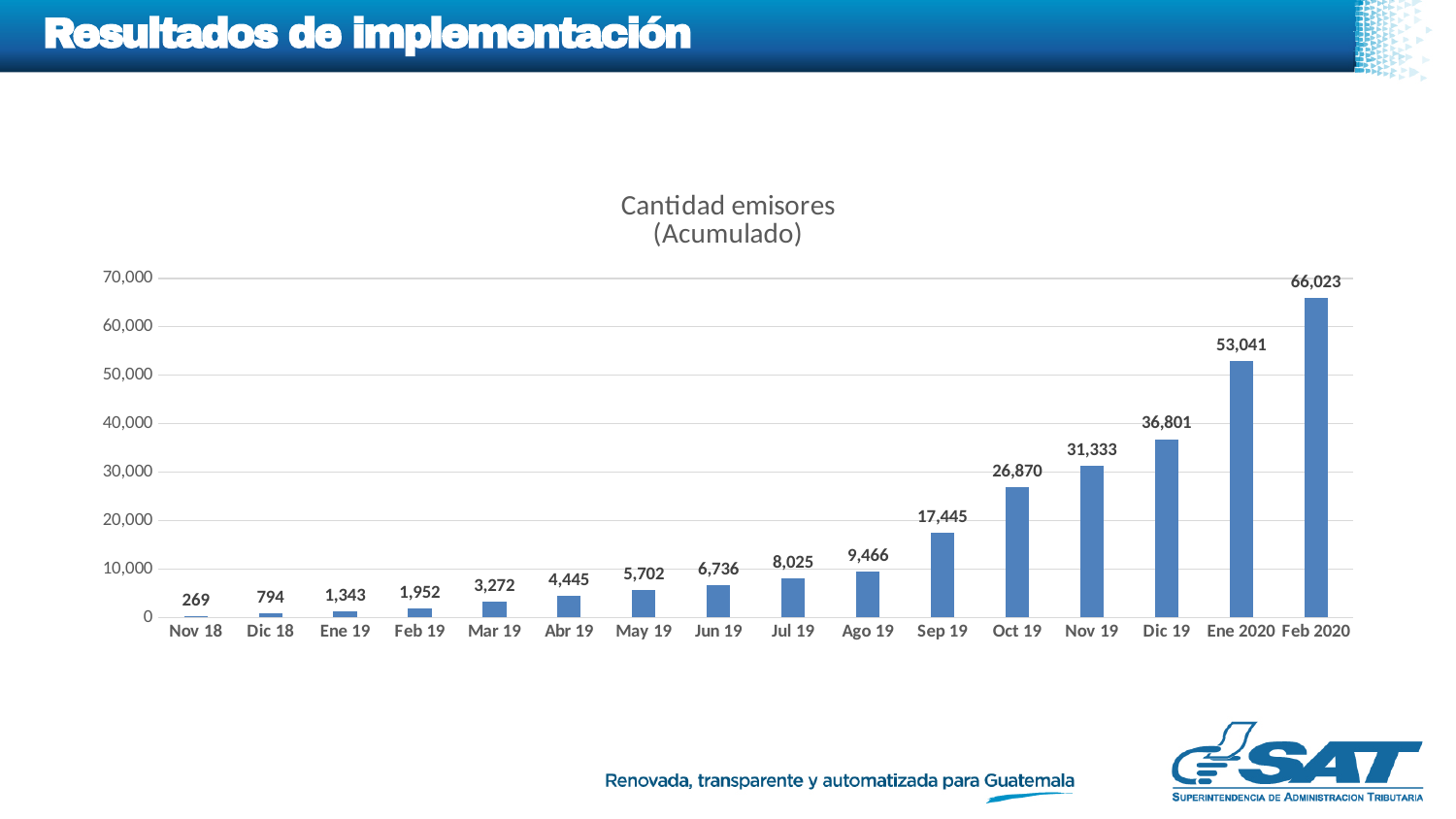

Resultados de implementación

### Chart: Cantidad emisores
(Acumulado)

| Category | Cantidad emisores acumulado |
|---|---|
| Nov 18 | 269.0 |
| Dic 18 | 794.0 |
| Ene 19 | 1343.0 |
| Feb 19 | 1952.0 |
| Mar 19 | 3272.0 |
| Abr 19 | 4445.0 |
| May 19 | 5702.0 |
| Jun 19 | 6736.0 |
| Jul 19 | 8025.0 |
| Ago 19 | 9466.0 |
| Sep 19 | 17445.0 |
| Oct 19 | 26870.0 |
| Nov 19 | 31333.0 |
| Dic 19 | 36801.0 |
| Ene 2020 | 53041.0 |
| Feb 2020 | 66023.0 |